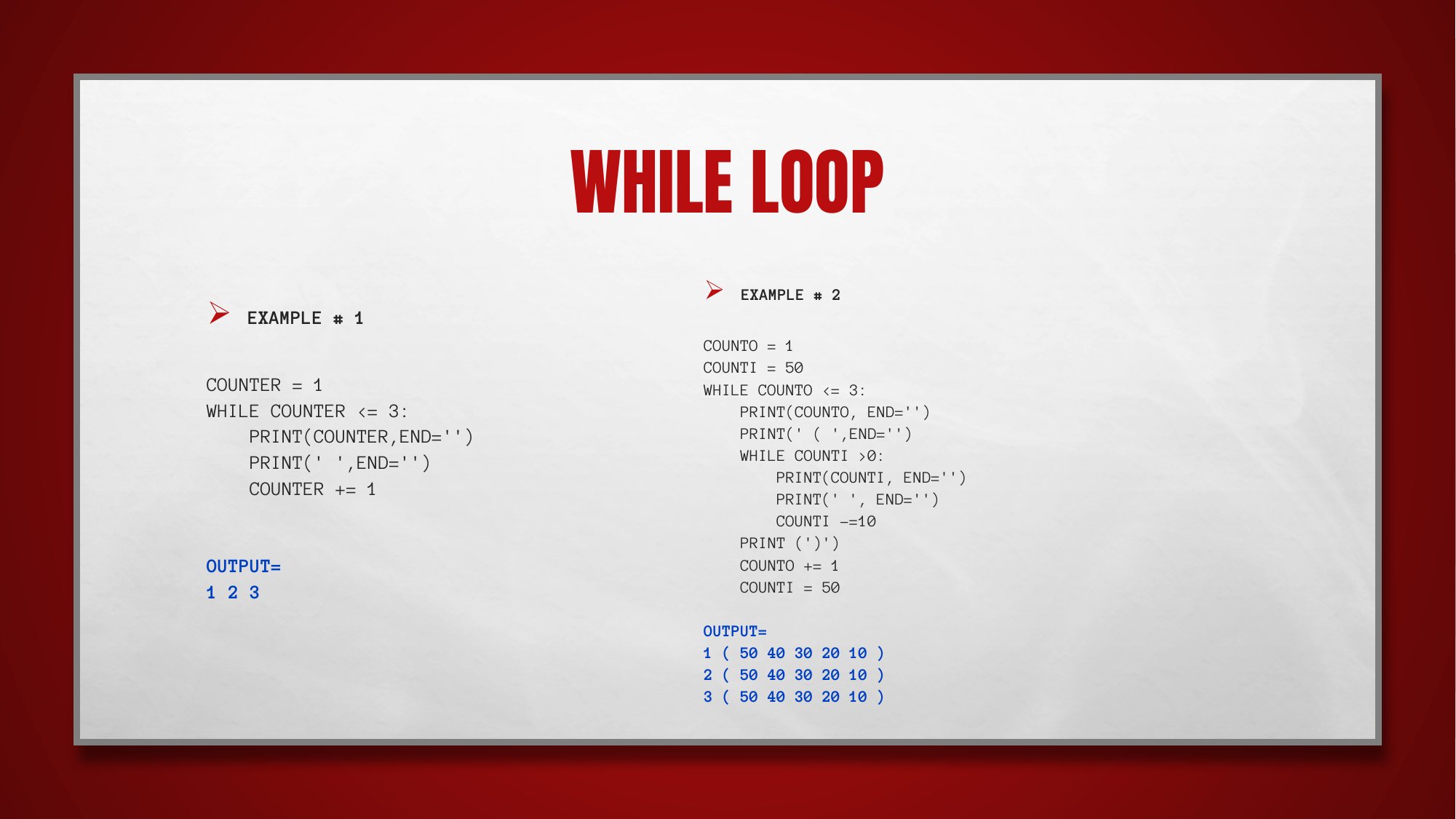

# While Loop
Example # 1

counter = 1
while counter <= 3:
    print(counter,end='')
    print(' ',end='')
    counter += 1

OUTPUT=
1 2 3

Example # 2

counto = 1
counti = 50
while counto <= 3:
    print(counto, end='')
    print(' ( ',end='')
    while counti >0:
        print(counti, end='')
        print(' ', end='')
        counti -=10
    print (')')
    counto += 1
    counti = 50

OUTPUT=
1 ( 50 40 30 20 10 )
2 ( 50 40 30 20 10 )
3 ( 50 40 30 20 10 )